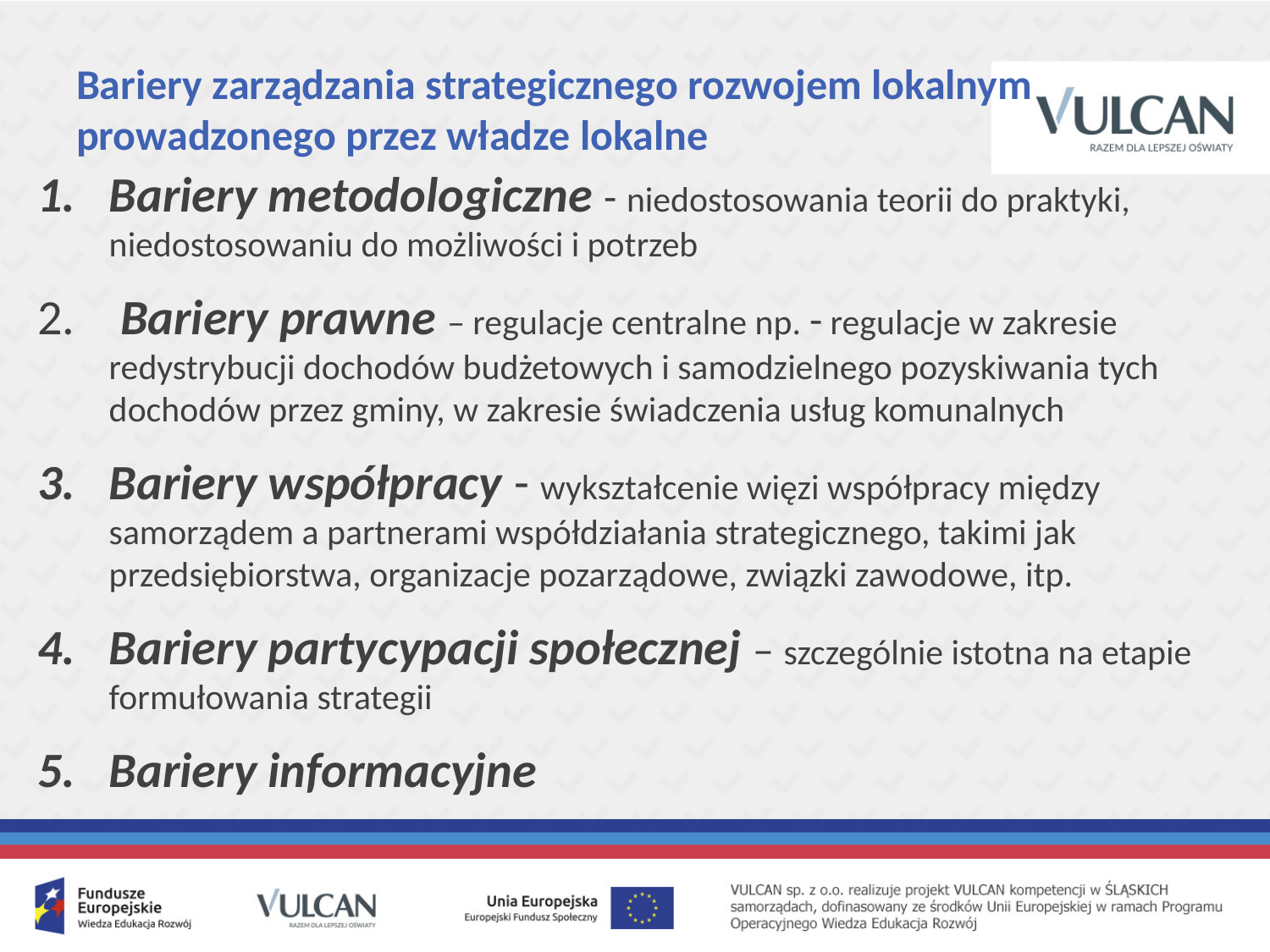

# Bariery zarządzania strategicznego rozwojem lokalnym prowadzonego przez władze lokalne
Bariery metodologiczne - niedostosowania teorii do praktyki, niedostosowaniu do możliwości i potrzeb
 Bariery prawne – regulacje centralne np. - regulacje w zakresie redystrybucji dochodów budżetowych i samodzielnego pozyskiwania tych dochodów przez gminy, w zakresie świadczenia usług komunalnych
Bariery współpracy - wykształcenie więzi współpracy między samorządem a partnerami współdziałania strategicznego, takimi jak przedsiębiorstwa, organizacje pozarządowe, związki zawodowe, itp.
Bariery partycypacji społecznej – szczególnie istotna na etapie formułowania strategii
Bariery informacyjne